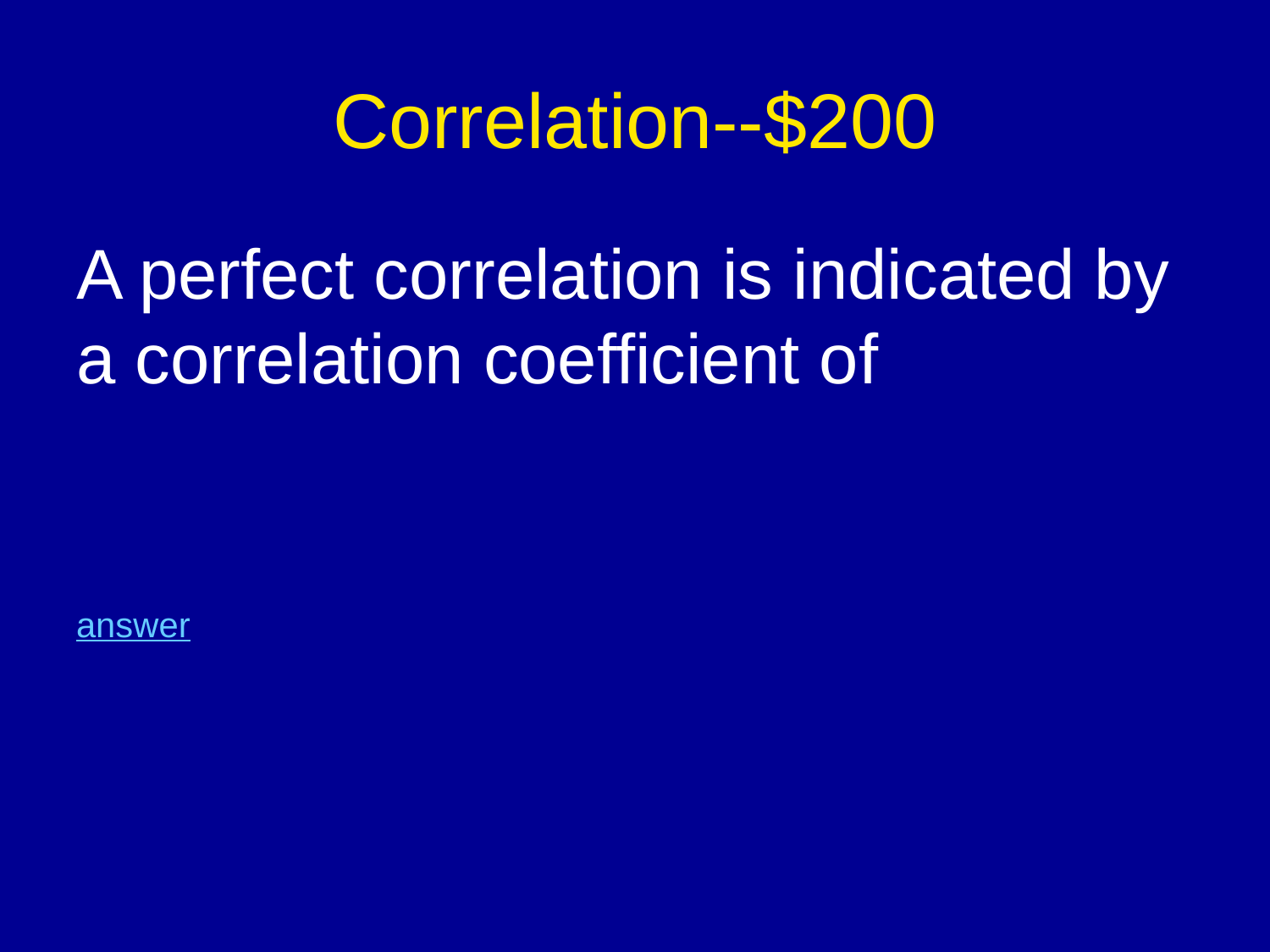

# Correlation--$200
A perfect correlation is indicated by a correlation coefficient of

answer